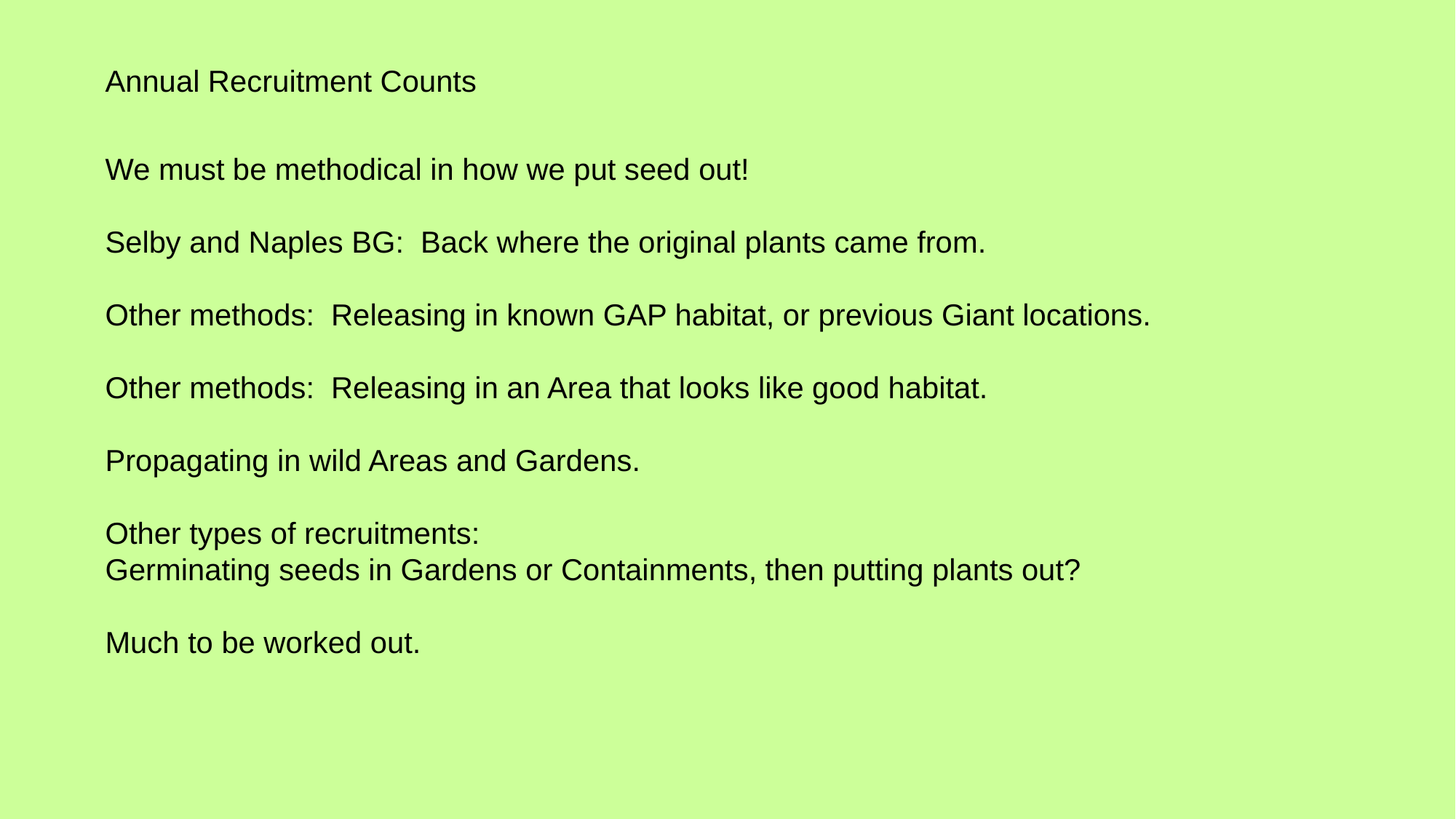

Annual Recruitment Counts

We must be methodical in how we put seed out!

Selby and Naples BG:  Back where the original plants came from.

Other methods:  Releasing in known GAP habitat, or previous Giant locations.

Other methods:  Releasing in an Area that looks like good habitat.

Propagating in wild Areas and Gardens.

Other types of recruitments:
Germinating seeds in Gardens or Containments, then putting plants out?

Much to be worked out.